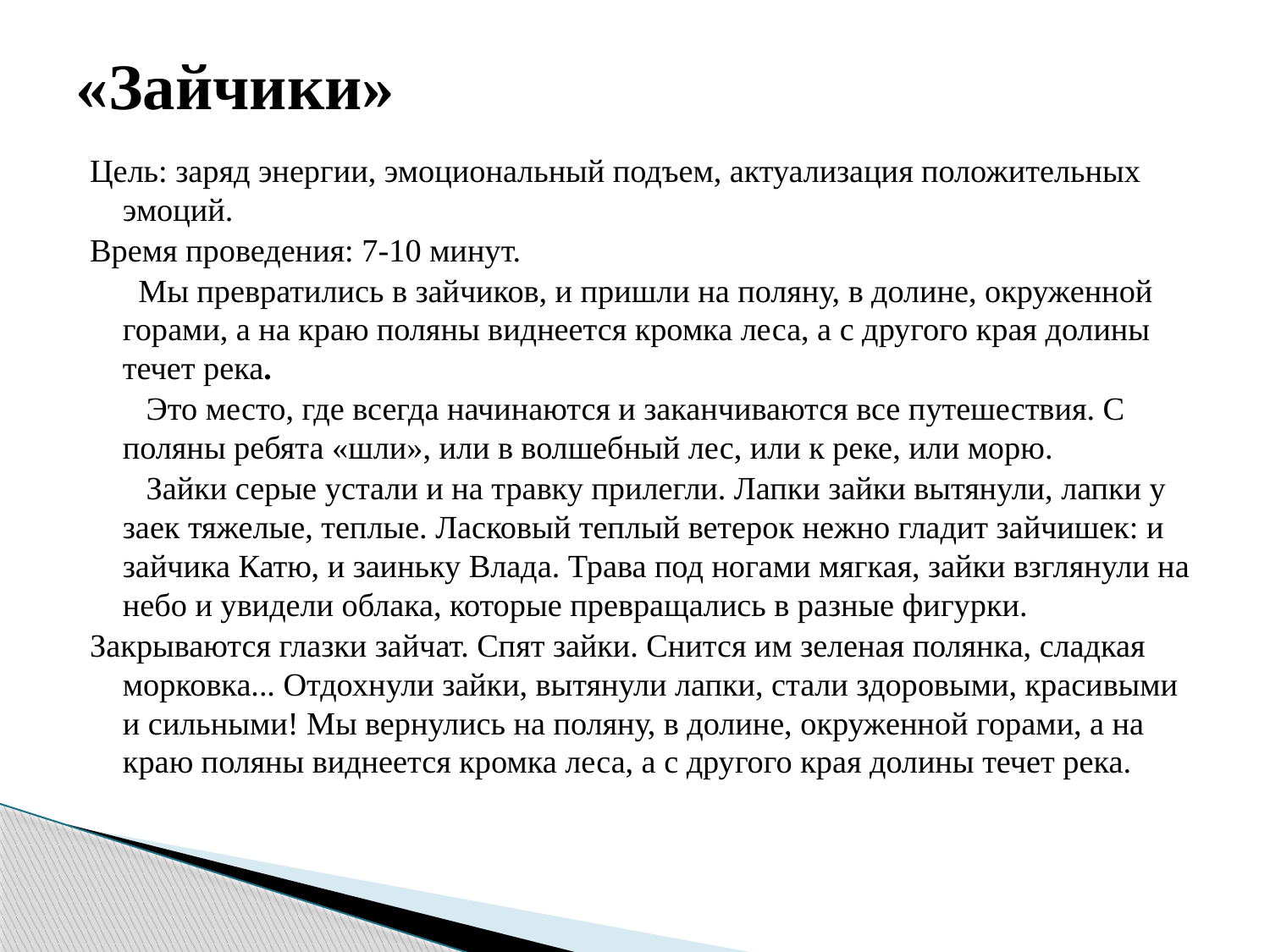

# «Зайчики»

Цель: заряд энергии, эмоциональный подъем, актуализация положительных эмоций.
Время проведения: 7-10 минут.
      Мы превратились в зайчиков, и пришли на поляну, в долине, окруженной горами, а на краю поляны виднеется кромка леса, а с другого края долины течет река.
       Это место, где всегда начинаются и заканчиваются все путешествия. С поляны ребята «шли», или в волшебный лес, или к реке, или морю.
       Зайки серые устали и на травку прилегли. Лапки зайки вытянули, лапки у заек тяжелые, теплые. Ласковый теплый ветерок нежно гладит зайчишек: и зайчика Катю, и заиньку Влада. Трава под ногами мягкая, зайки взглянули на небо и увидели облака, которые превращались в разные фигурки.
Закрываются глазки зайчат. Спят зайки. Снится им зеленая полянка, сладкая морковка... Отдохнули зайки, вытянули лапки, стали здоровыми, красивыми и сильными! Мы вернулись на поляну, в долине, окруженной горами, а на краю поляны виднеется кромка леса, а с другого края долины течет река.